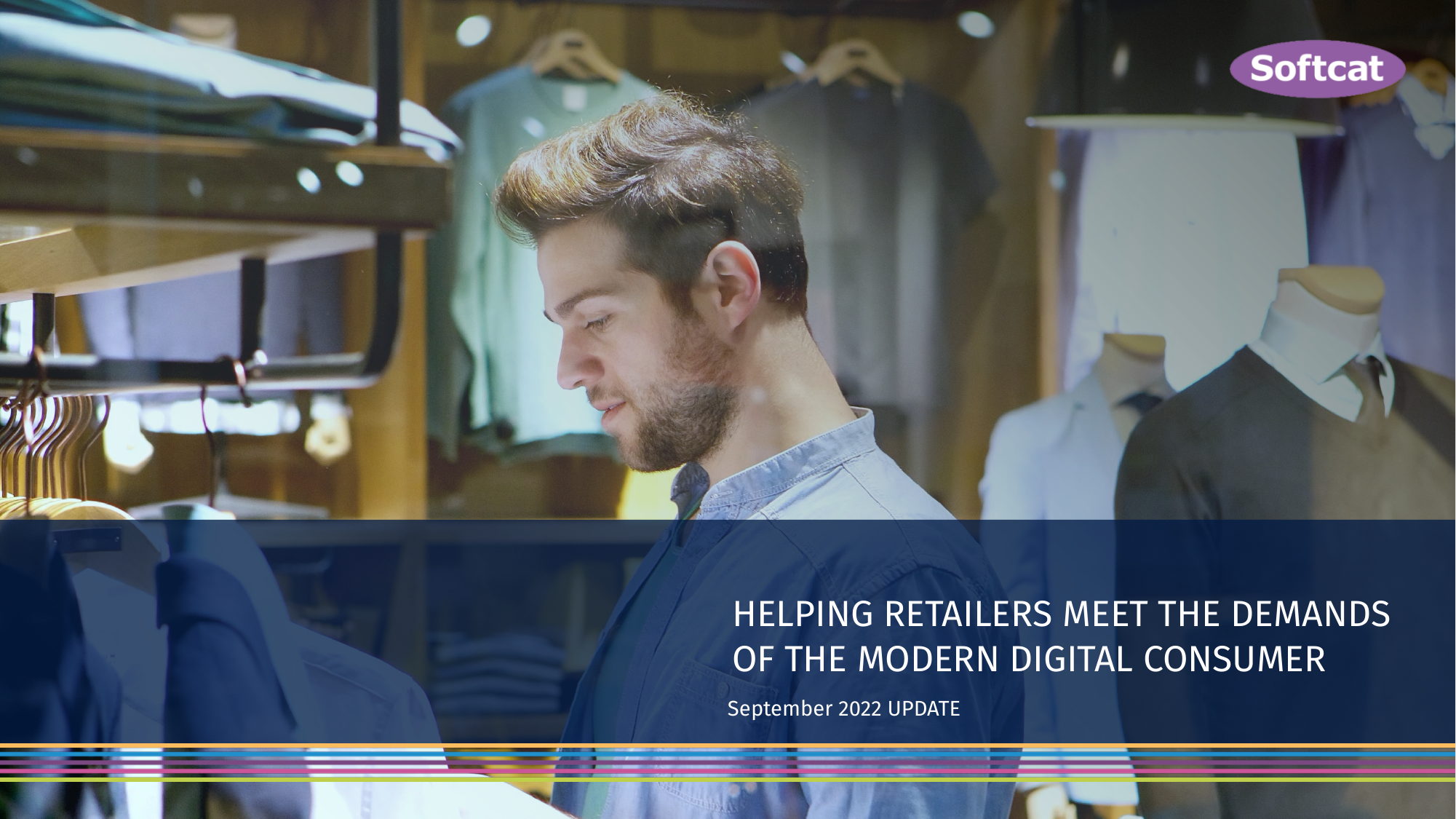

HELPING RETAILERS MEET THE DEMANDS
OF THE MODERN DIGITAL CONSUMER
September 2022 UPDATE